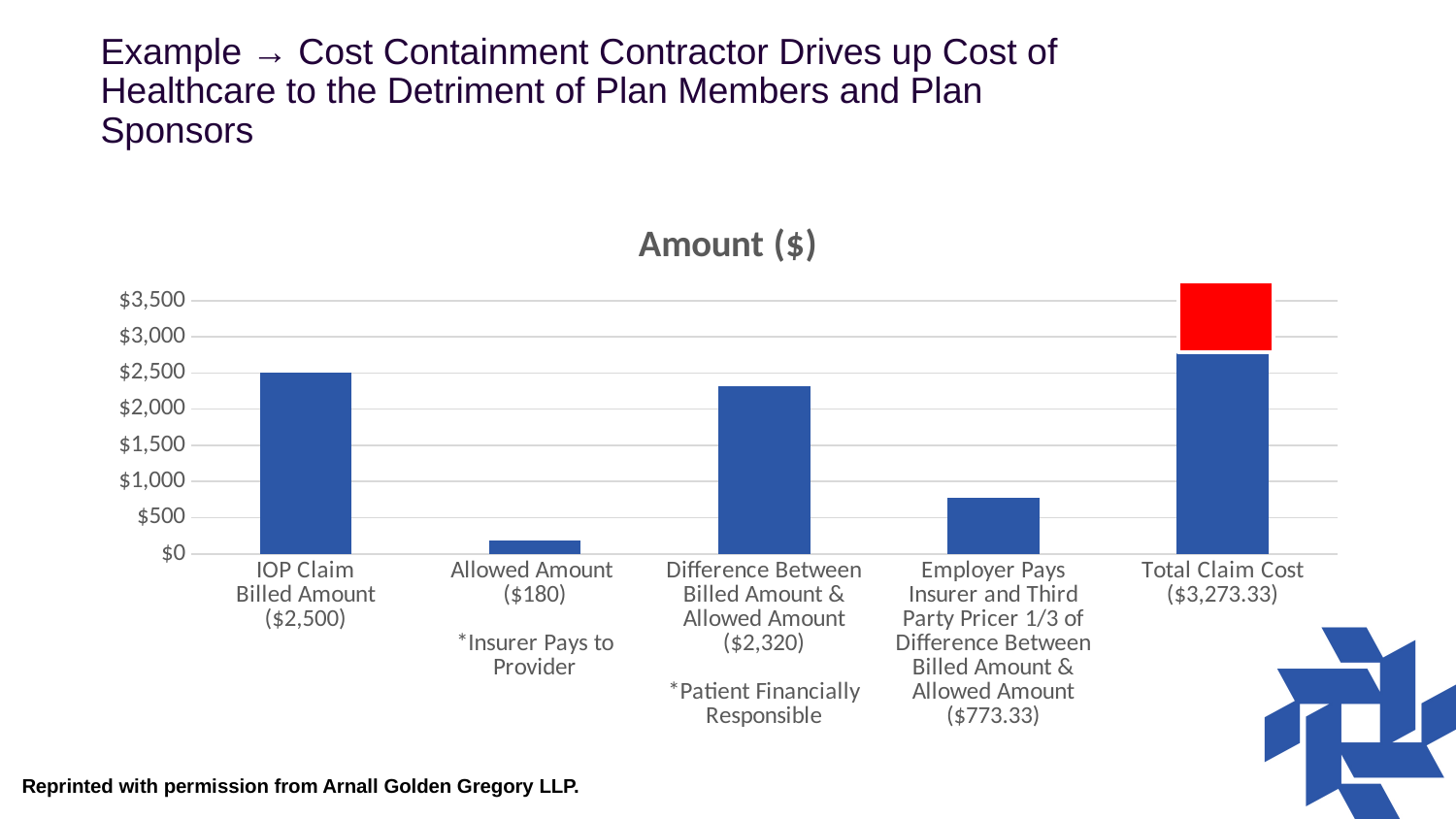

Example → Cost Containment Contractor Drives up Cost of Healthcare to the Detriment of Plan Members and Plan Sponsors

### Chart: Amount ($)

| Category | Amount ($) |
|---|---|
| IOP Claim
Billed Amount
($2,500) | 2500.0 |
| Allowed Amount
($180)

*Insurer Pays to Provider
 | 180.0 |
| Difference Between Billed Amount & Allowed Amount
($2,320)

*Patient Financially Responsible | 2320.0 |
| Employer Pays Insurer and Third Party Pricer 1/3 of Difference Between Billed Amount & Allowed Amount ($773.33) | 773.33 |
| Total Claim Cost
($3,273.33) | 3273.33 |
Reprinted with permission from Arnall Golden Gregory LLP.